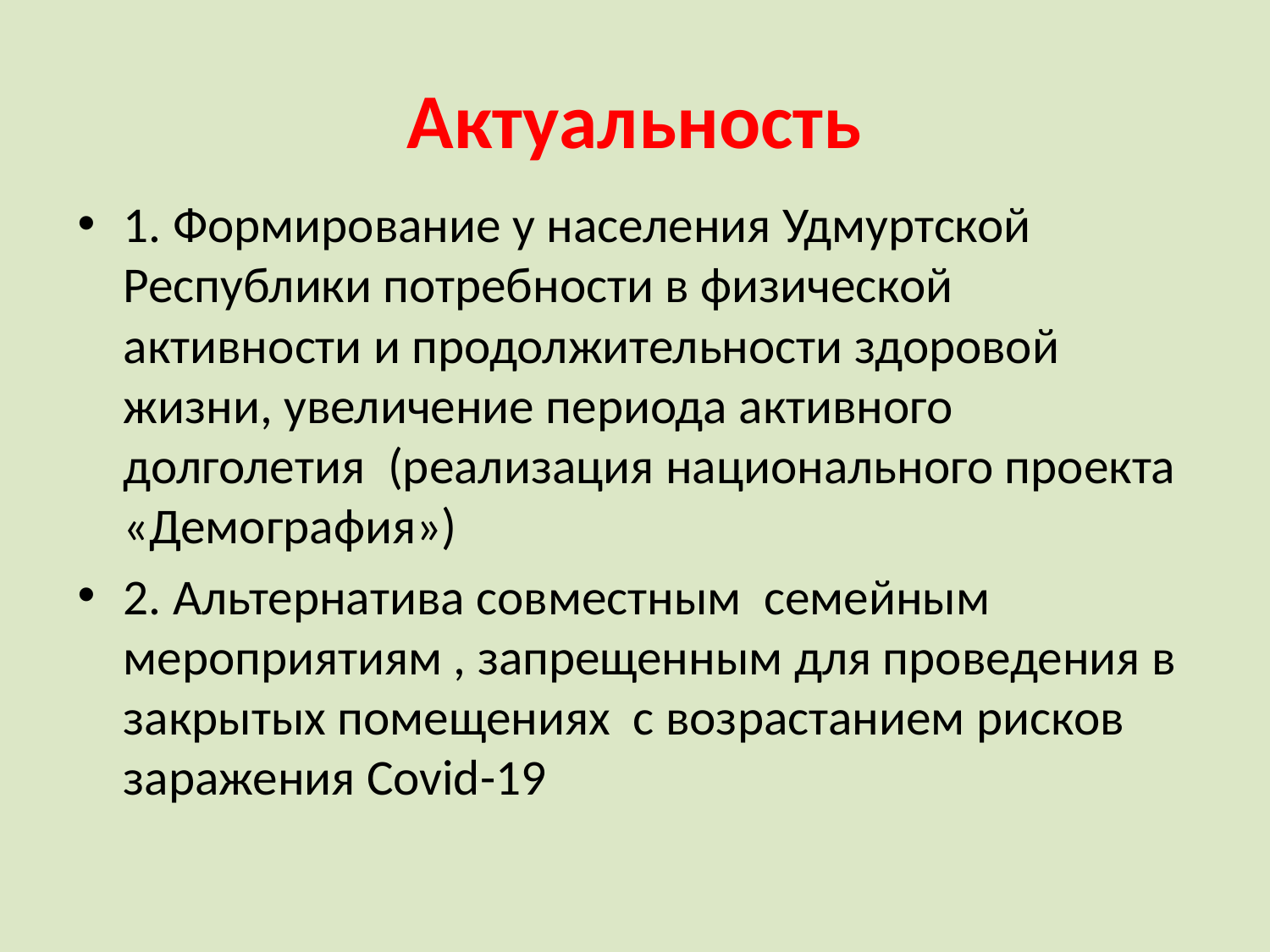

# Актуальность
1. Формирование у населения Удмуртской Республики потребности в физической активности и продолжительности здоровой жизни, увеличение периода активного долголетия  (реализация национального проекта «Демография»)
2. Альтернатива совместным  семейным мероприятиям , запрещенным для проведения в закрытых помещениях  с возрастанием рисков заражения Covid-19